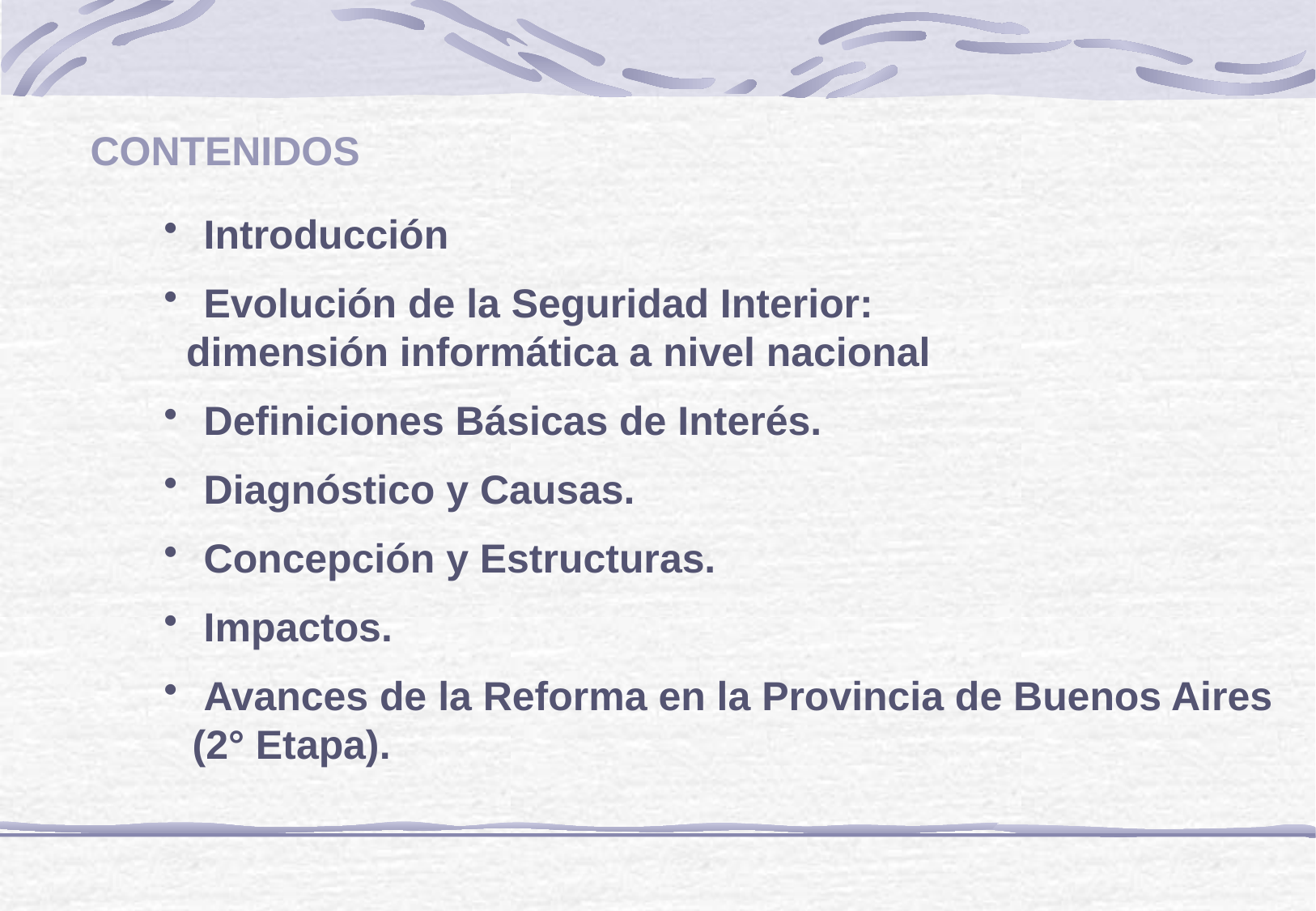

CONTENIDOS
 Introducción
 Evolución de la Seguridad Interior:
  dimensión informática a nivel nacional
 Definiciones Básicas de Interés.
 Diagnóstico y Causas.
 Concepción y Estructuras.
 Impactos.
 Avances de la Reforma en la Provincia de Buenos Aires   (2° Etapa).